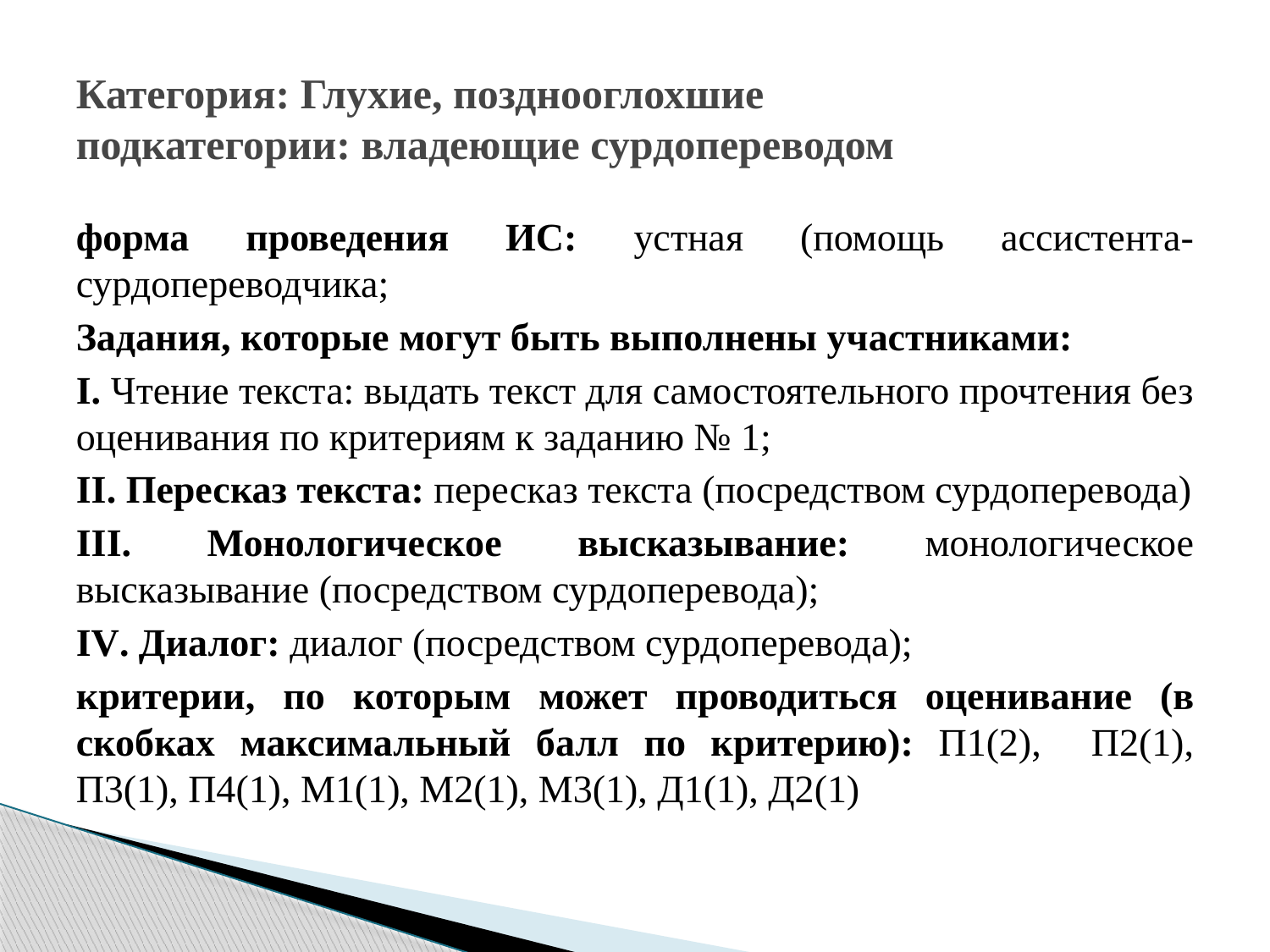

# Категория: Глухие, позднооглохшие подкатегории: владеющие сурдопереводом
форма проведения ИС: устная (помощь ассистента-сурдопереводчика;
Задания, которые могут быть выполнены участниками:
I. Чтение текста: выдать текст для самостоятельного прочтения без оценивания по критериям к заданию № 1;
II. Пересказ текста: пересказ текста (посредством сурдоперевода)
III. Монологическое высказывание: монологическое высказывание (посредством сурдоперевода);
IV. Диалог: диалог (посредством сурдоперевода);
критерии, по которым может проводиться оценивание (в скобках максимальный балл по критерию): П1(2),  П2(1), П3(1), П4(1), М1(1), М2(1), М3(1), Д1(1), Д2(1)